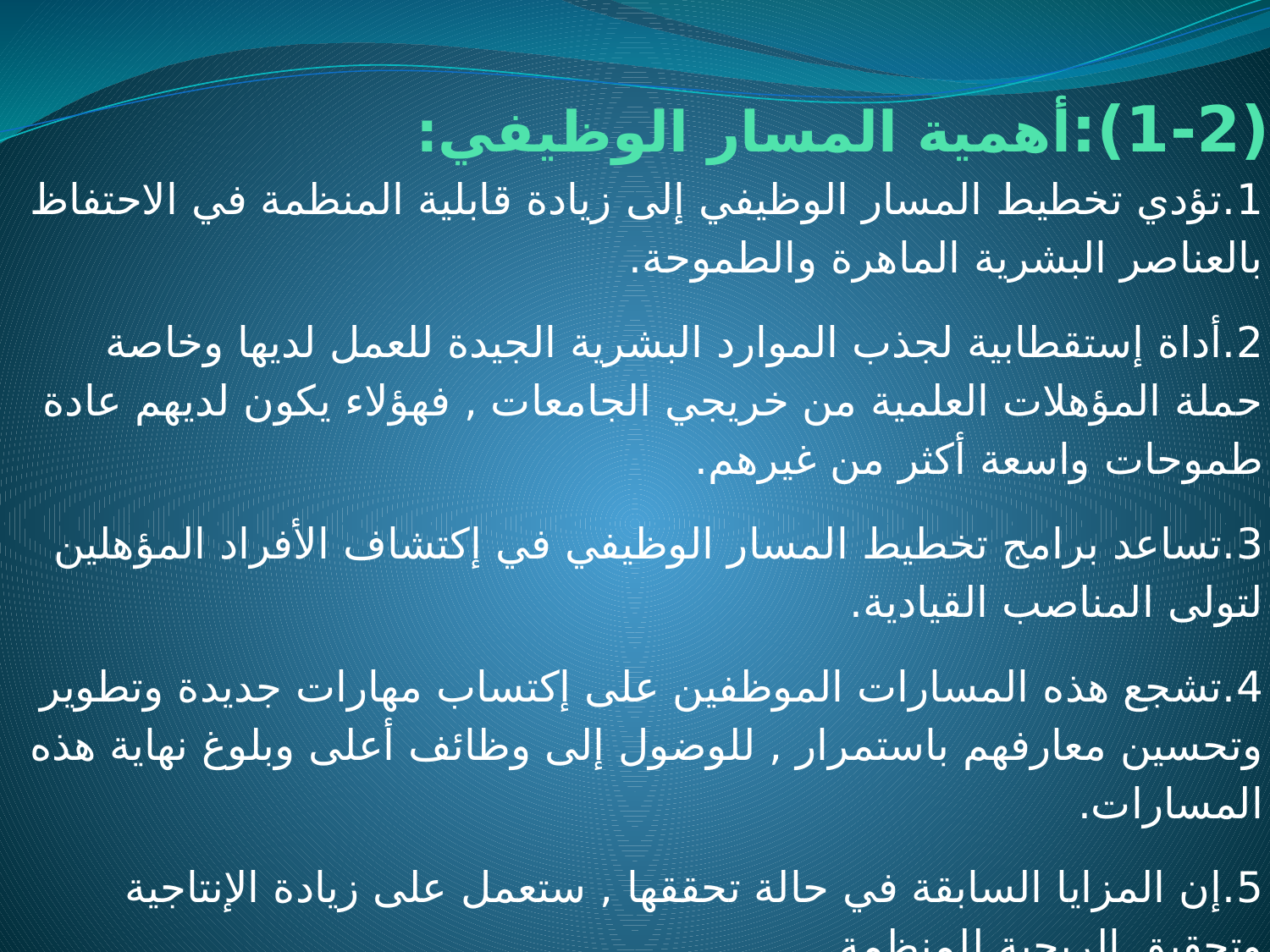

# (1-2):أهمية المسار الوظيفي:
1.تؤدي تخطيط المسار الوظيفي إلى زيادة قابلية المنظمة في الاحتفاظ بالعناصر البشرية الماهرة والطموحة.
2.أداة إستقطابية لجذب الموارد البشرية الجيدة للعمل لديها وخاصة حملة المؤهلات العلمية من خريجي الجامعات , فهؤلاء يكون لديهم عادة طموحات واسعة أكثر من غيرهم.
3.تساعد برامج تخطيط المسار الوظيفي في إكتشاف الأفراد المؤهلين لتولى المناصب القيادية.
4.تشجع هذه المسارات الموظفين على إكتساب مهارات جديدة وتطوير وتحسين معارفهم باستمرار , للوضول إلى وظائف أعلى وبلوغ نهاية هذه المسارات.
5.إن المزايا السابقة في حالة تحققها , ستعمل على زيادة الإنتاجية وتحقيق الربحية للمنظمة.